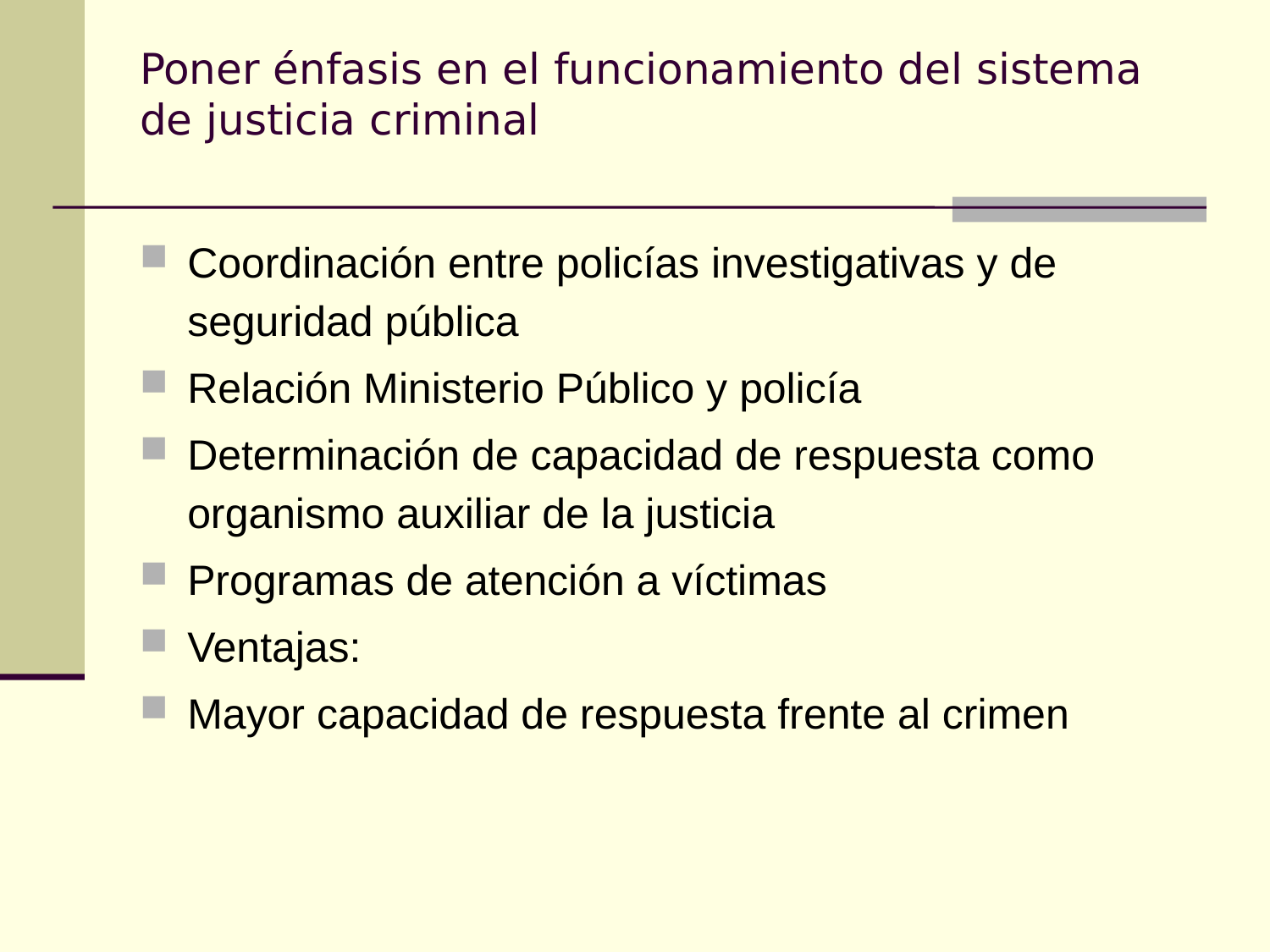

# Poner énfasis en el funcionamiento del sistema de justicia criminal
Coordinación entre policías investigativas y de seguridad pública
Relación Ministerio Público y policía
Determinación de capacidad de respuesta como organismo auxiliar de la justicia
Programas de atención a víctimas
Ventajas:
Mayor capacidad de respuesta frente al crimen